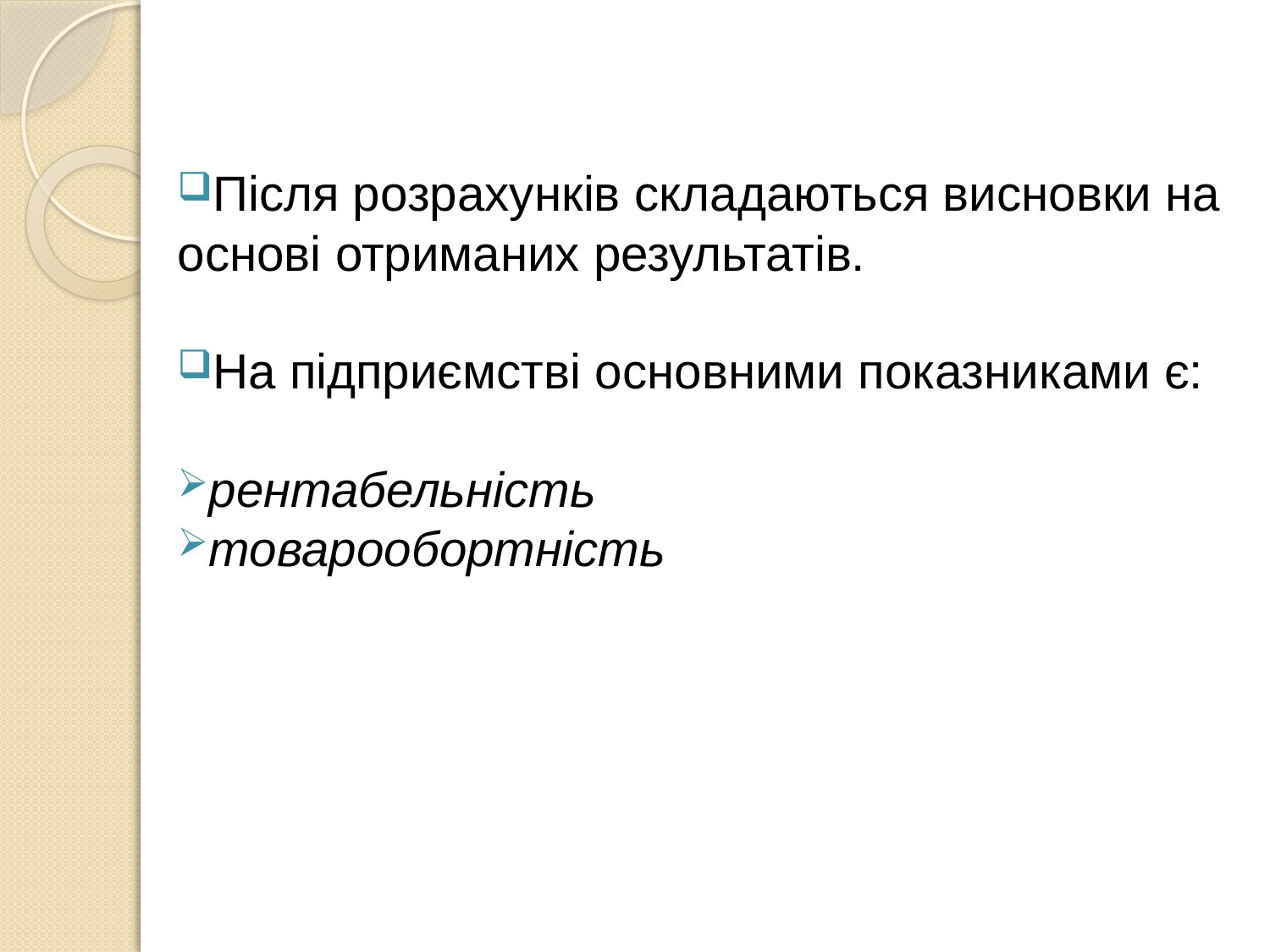

Після розрахунків складаються висновки на основі отриманих результатів.

На підприємстві основними показниками є:

рентабельність
товарообортність